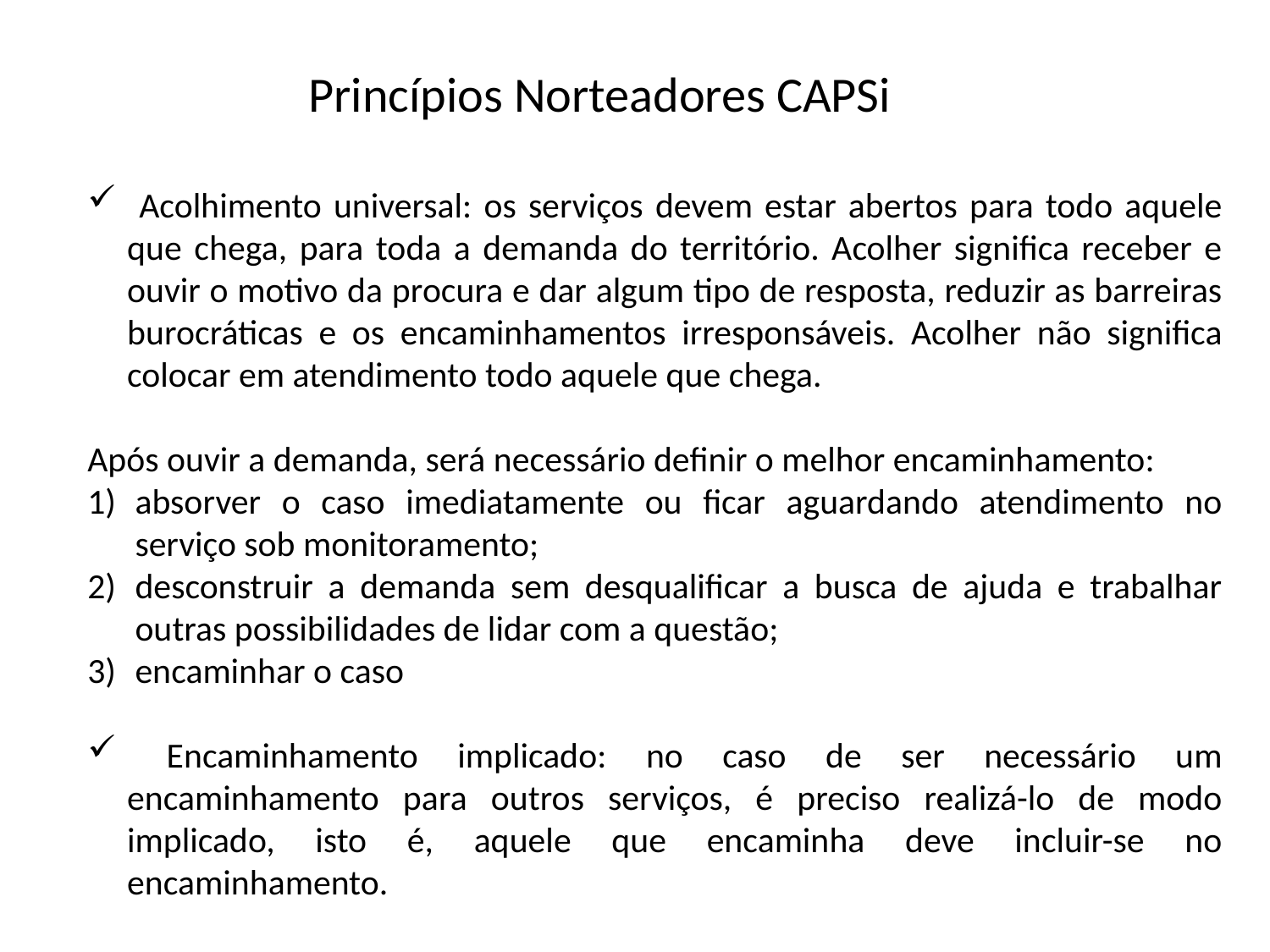

Princípios Norteadores CAPSi
 Acolhimento universal: os serviços devem estar abertos para todo aquele que chega, para toda a demanda do território. Acolher significa receber e ouvir o motivo da procura e dar algum tipo de resposta, reduzir as barreiras burocráticas e os encaminhamentos irresponsáveis. Acolher não significa colocar em atendimento todo aquele que chega.

Após ouvir a demanda, será necessário definir o melhor encaminhamento:
absorver o caso imediatamente ou ficar aguardando atendimento no serviço sob monitoramento;
desconstruir a demanda sem desqualificar a busca de ajuda e trabalhar outras possibilidades de lidar com a questão;
encaminhar o caso

 Encaminhamento implicado: no caso de ser necessário um encaminhamento para outros serviços, é preciso realizá-lo de modo implicado, isto é, aquele que encaminha deve incluir-se no encaminhamento.